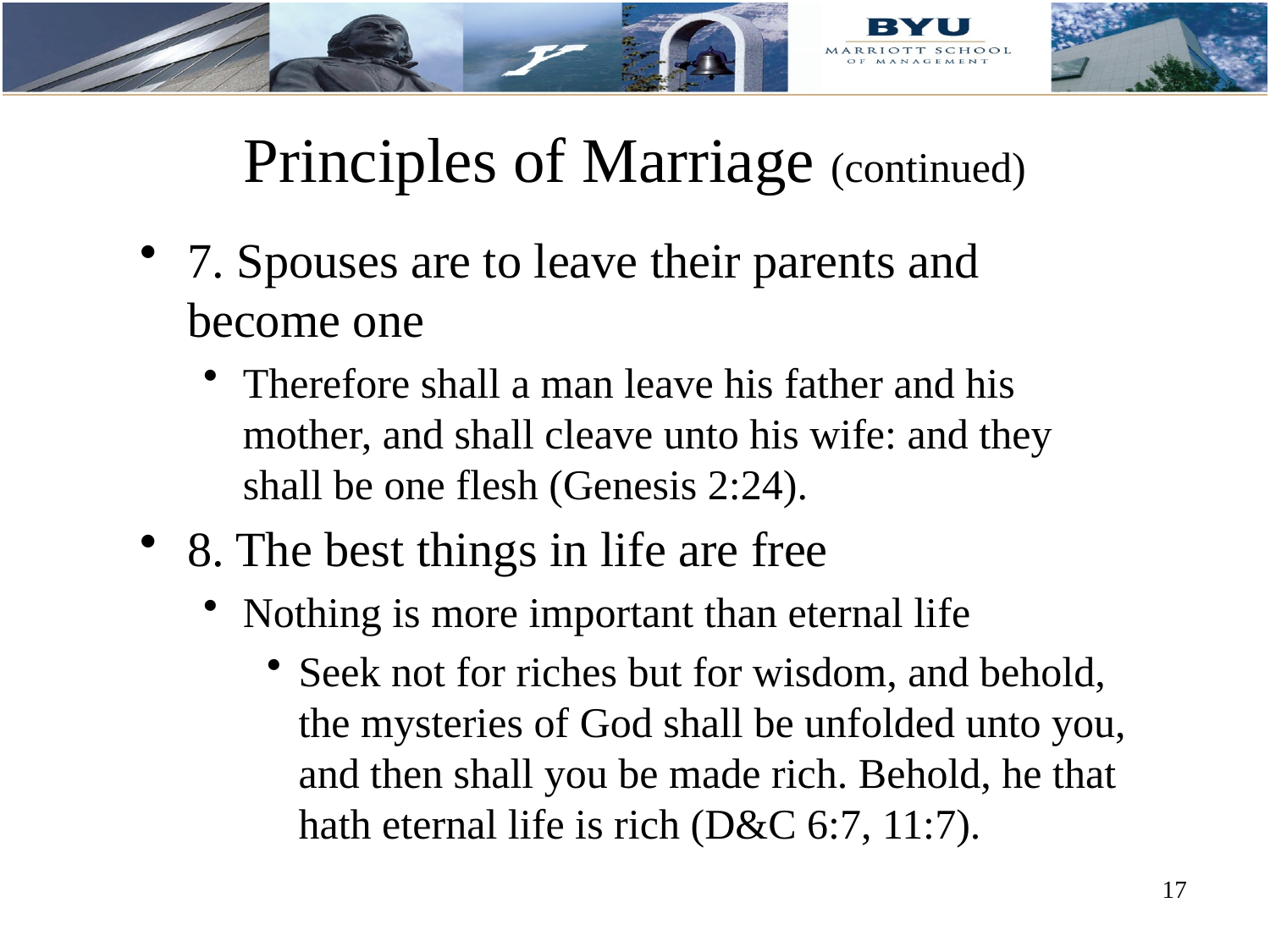

# Principles of Marriage (continued)
7. Spouses are to leave their parents and become one
Therefore shall a man leave his father and his mother, and shall cleave unto his wife: and they shall be one flesh (Genesis 2:24).
8. The best things in life are free
Nothing is more important than eternal life
Seek not for riches but for wisdom, and behold, the mysteries of God shall be unfolded unto you, and then shall you be made rich. Behold, he that hath eternal life is rich (D&C 6:7, 11:7).